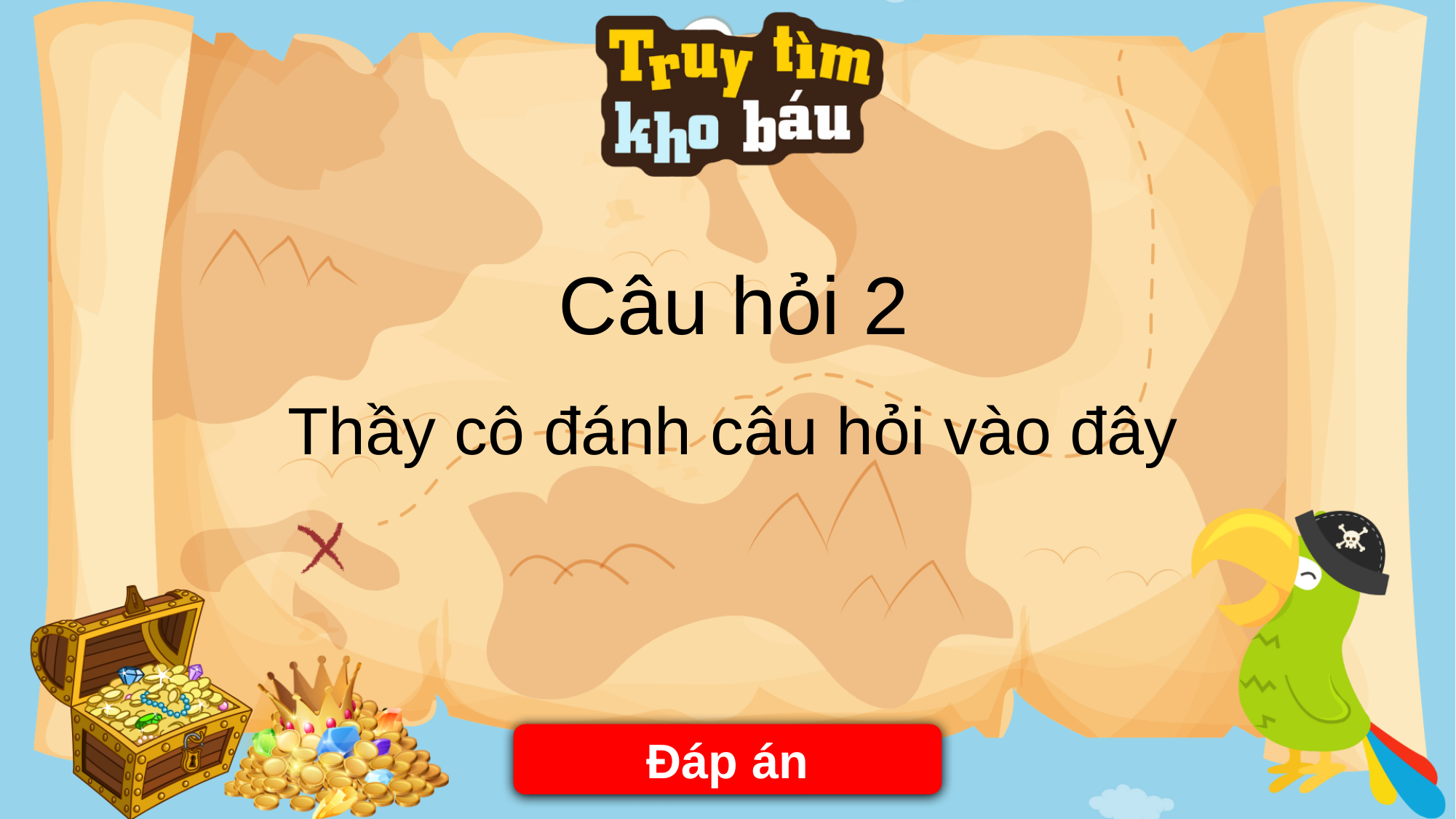

Thầy cô đánh câu hỏi vào đây
Câu hỏi 2
Đáp án